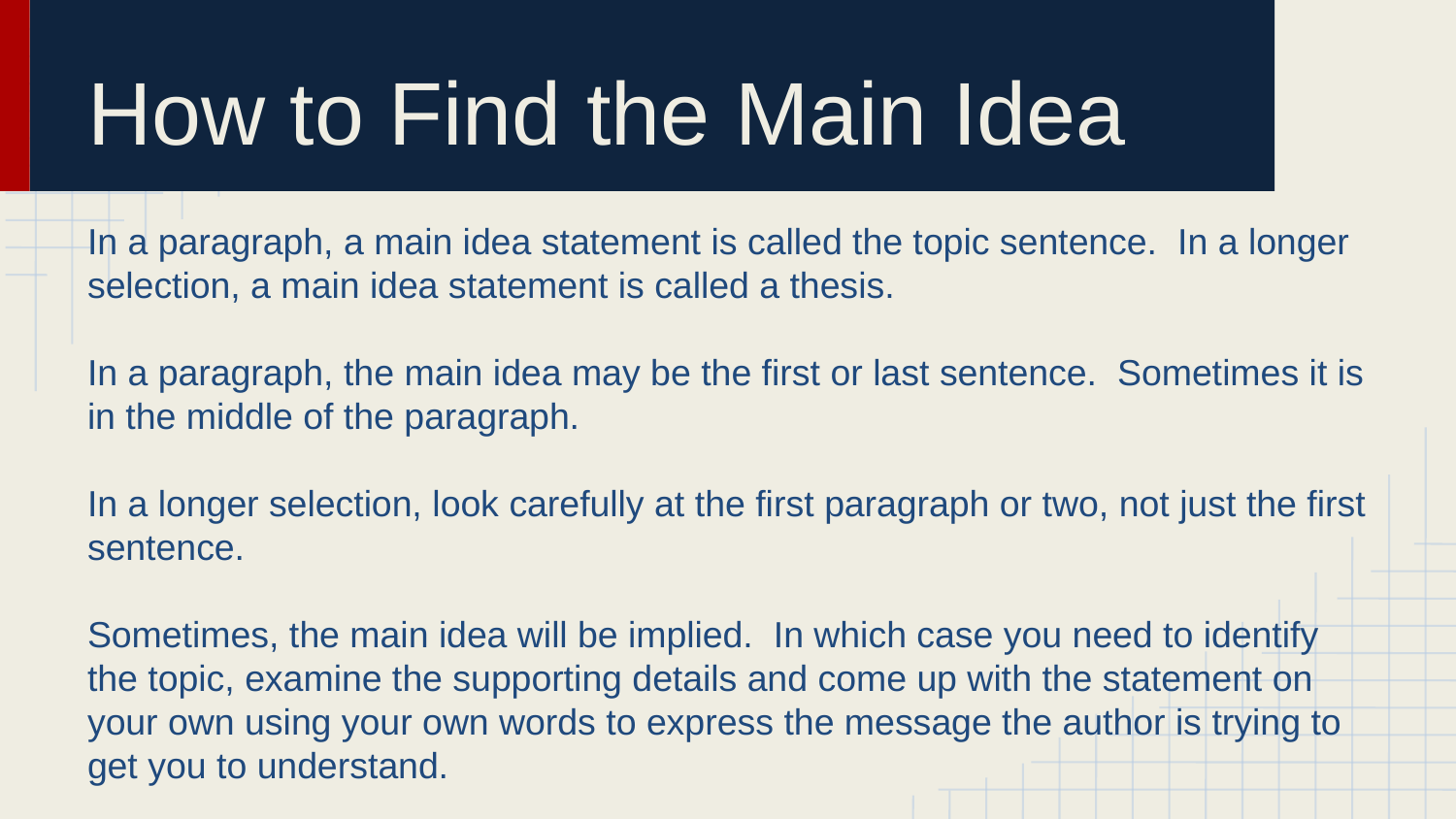

# How to Find the Main Idea
In a paragraph, a main idea statement is called the topic sentence.  In a longer selection, a main idea statement is called a thesis.

In a paragraph, the main idea may be the first or last sentence.  Sometimes it is in the middle of the paragraph.

In a longer selection, look carefully at the first paragraph or two, not just the first sentence.

Sometimes, the main idea will be implied.  In which case you need to identify the topic, examine the supporting details and come up with the statement on your own using your own words to express the message the author is trying to get you to understand.